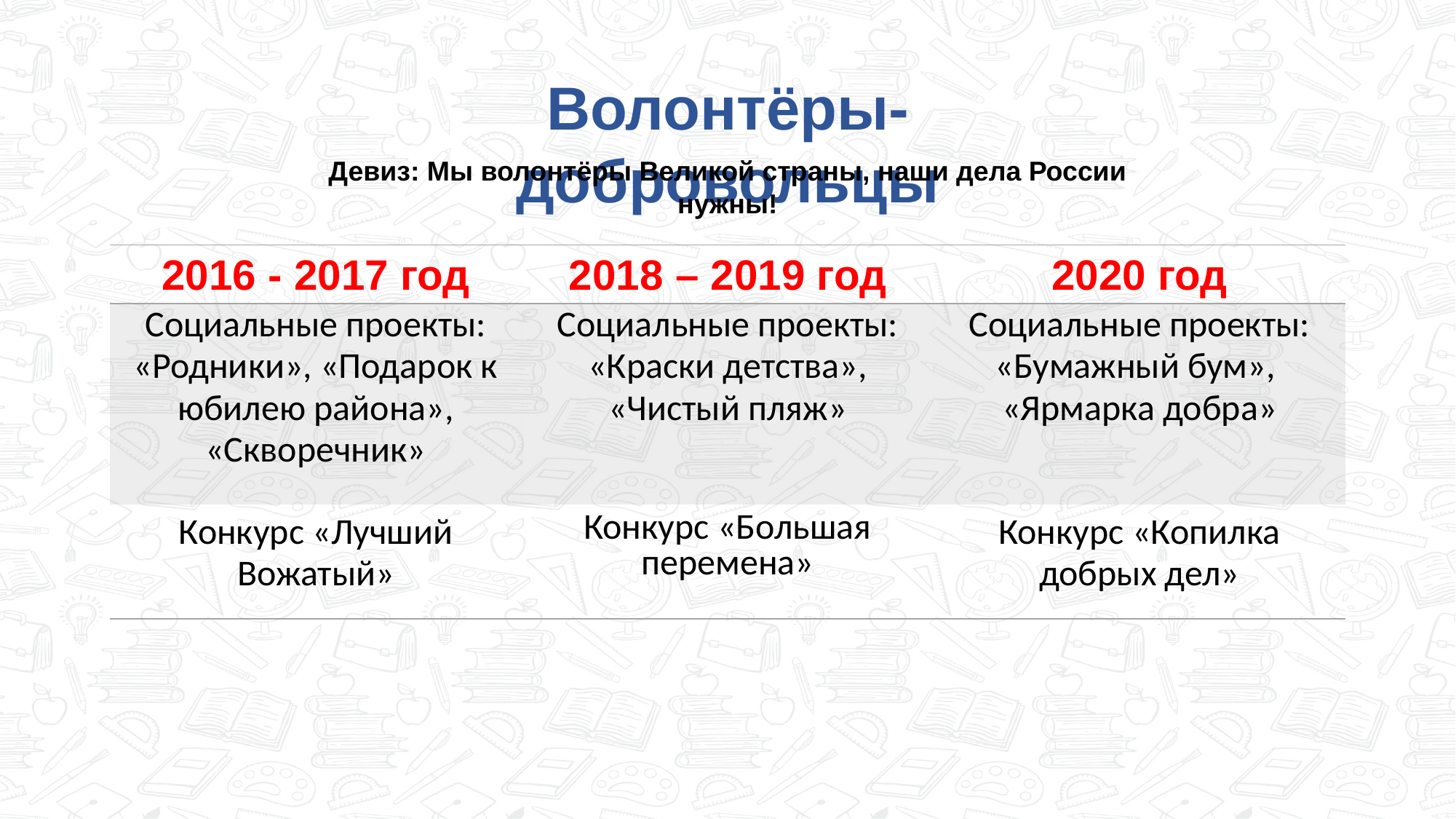

Волонтёры-добровольцы
Девиз: Мы волонтёры Великой страны, наши дела России нужны!
| 2016 - 2017 год | 2018 – 2019 год | 2020 год |
| --- | --- | --- |
| Социальные проекты: «Родники», «Подарок к юбилею района», «Скворечник» | Социальные проекты: «Краски детства», «Чистый пляж» | Социальные проекты: «Бумажный бум», «Ярмарка добра» |
| Конкурс «Лучший Вожатый» | Конкурс «Большая перемена» | Конкурс «Копилка добрых дел» |